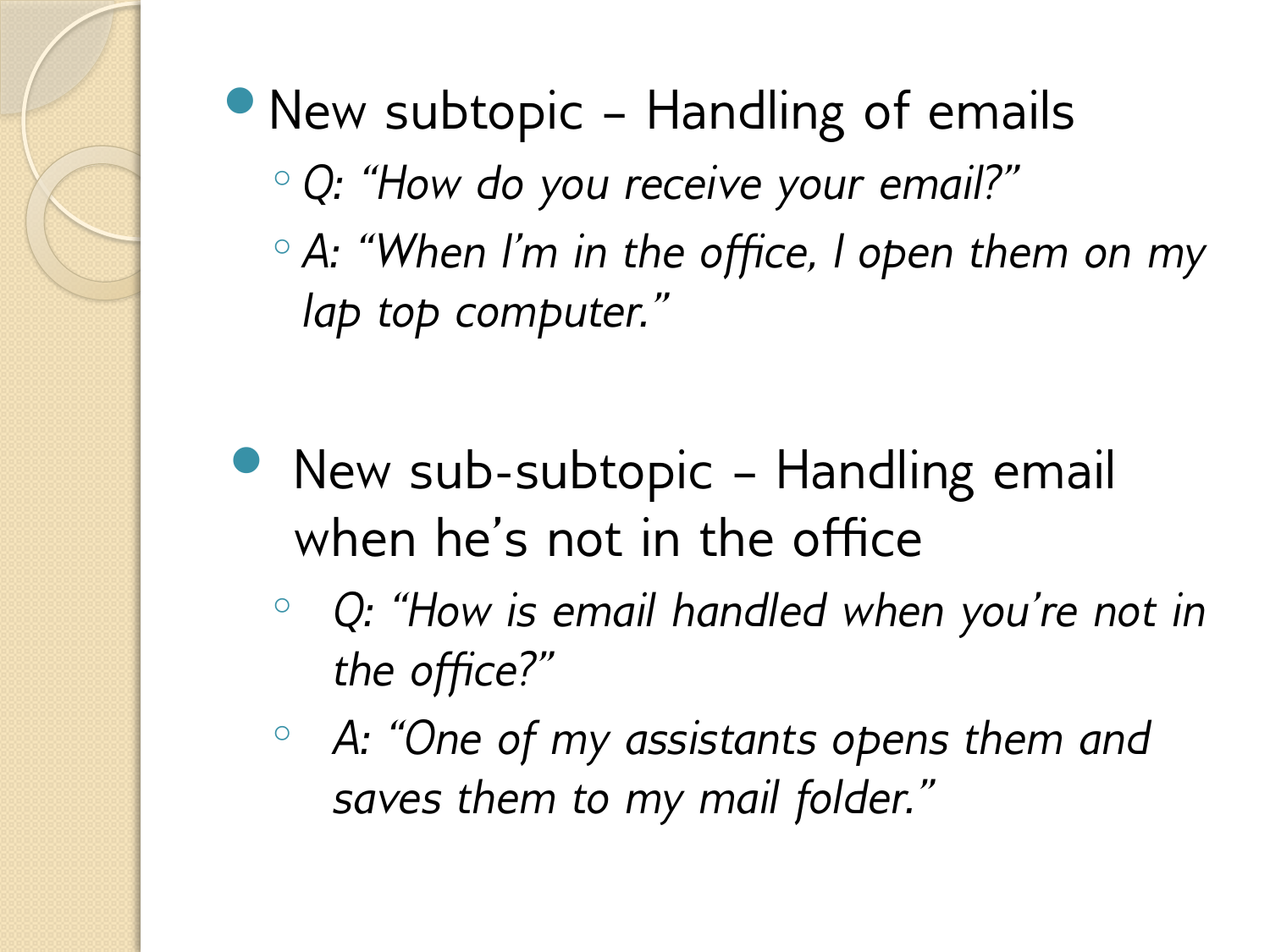

New subtopic – Handling of emails
Q: “How do you receive your email?”
A: “When I’m in the office, I open them on my lap top computer.”

New sub-subtopic – Handling email when he’s not in the office
Q: “How is email handled when you’re not in the office?”
A: “One of my assistants opens them and saves them to my mail folder.”